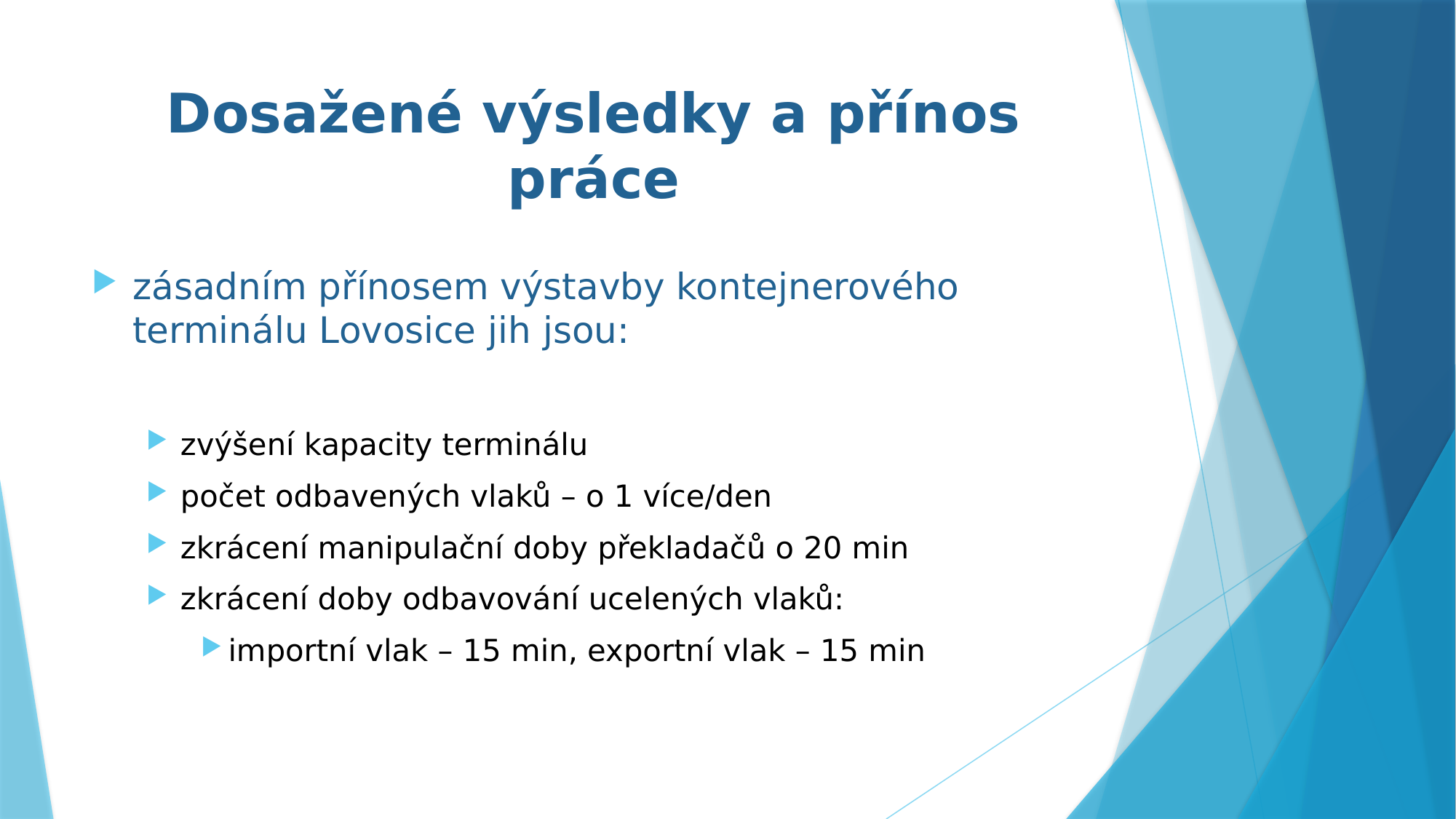

# Dosažené výsledky a přínos práce
zásadním přínosem výstavby kontejnerového terminálu Lovosice jih jsou:

zvýšení kapacity terminálu
počet odbavených vlaků – o 1 více/den
zkrácení manipulační doby překladačů o 20 min
zkrácení doby odbavování ucelených vlaků:
importní vlak – 15 min, exportní vlak – 15 min